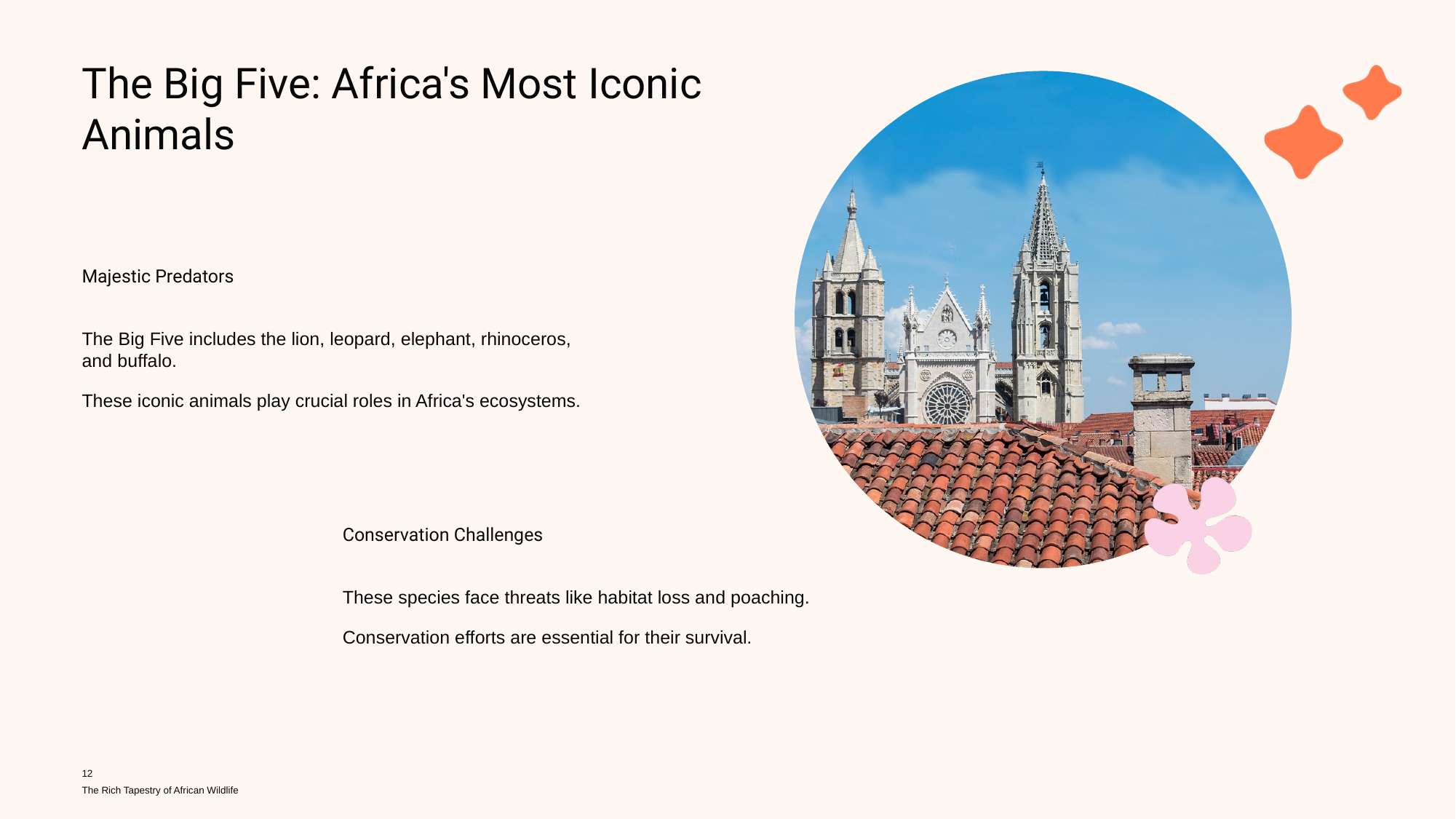

The Big Five: Africa's Most Iconic Animals

Majestic Predators
The Big Five includes the lion, leopard, elephant, rhinoceros, and buffalo.
These iconic animals play crucial roles in Africa's ecosystems.

Conservation Challenges
These species face threats like habitat loss and poaching.
Conservation efforts are essential for their survival.

12
The Rich Tapestry of African Wildlife